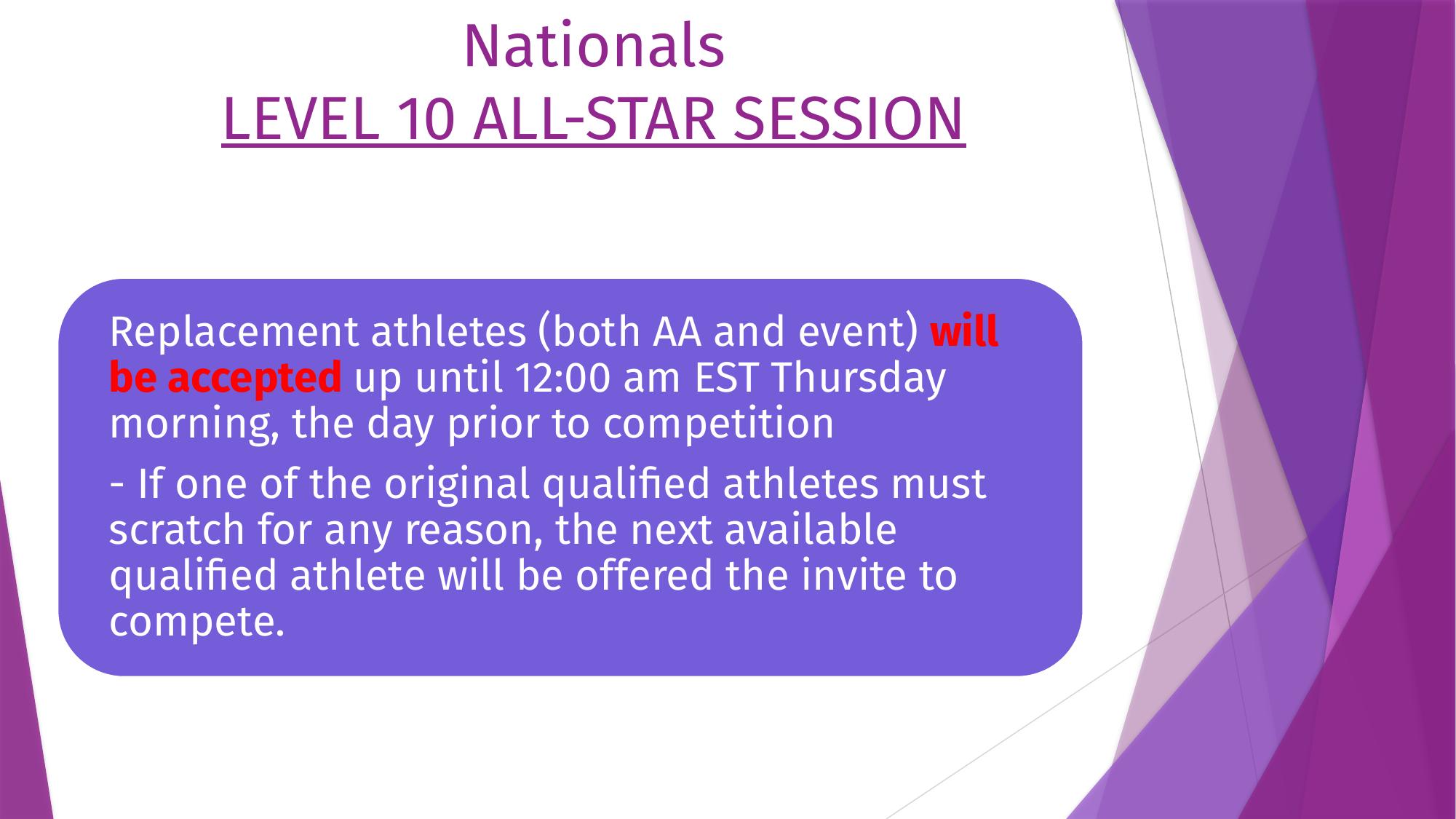

# Nationals LEVEL 10 ALL-STAR SESSION
Replacement athletes (both AA and event) will be accepted up until 12:00 am EST Thursday morning, the day prior to competition
- If one of the original qualified athletes must scratch for any reason, the next available qualified athlete will be offered the invite to compete.